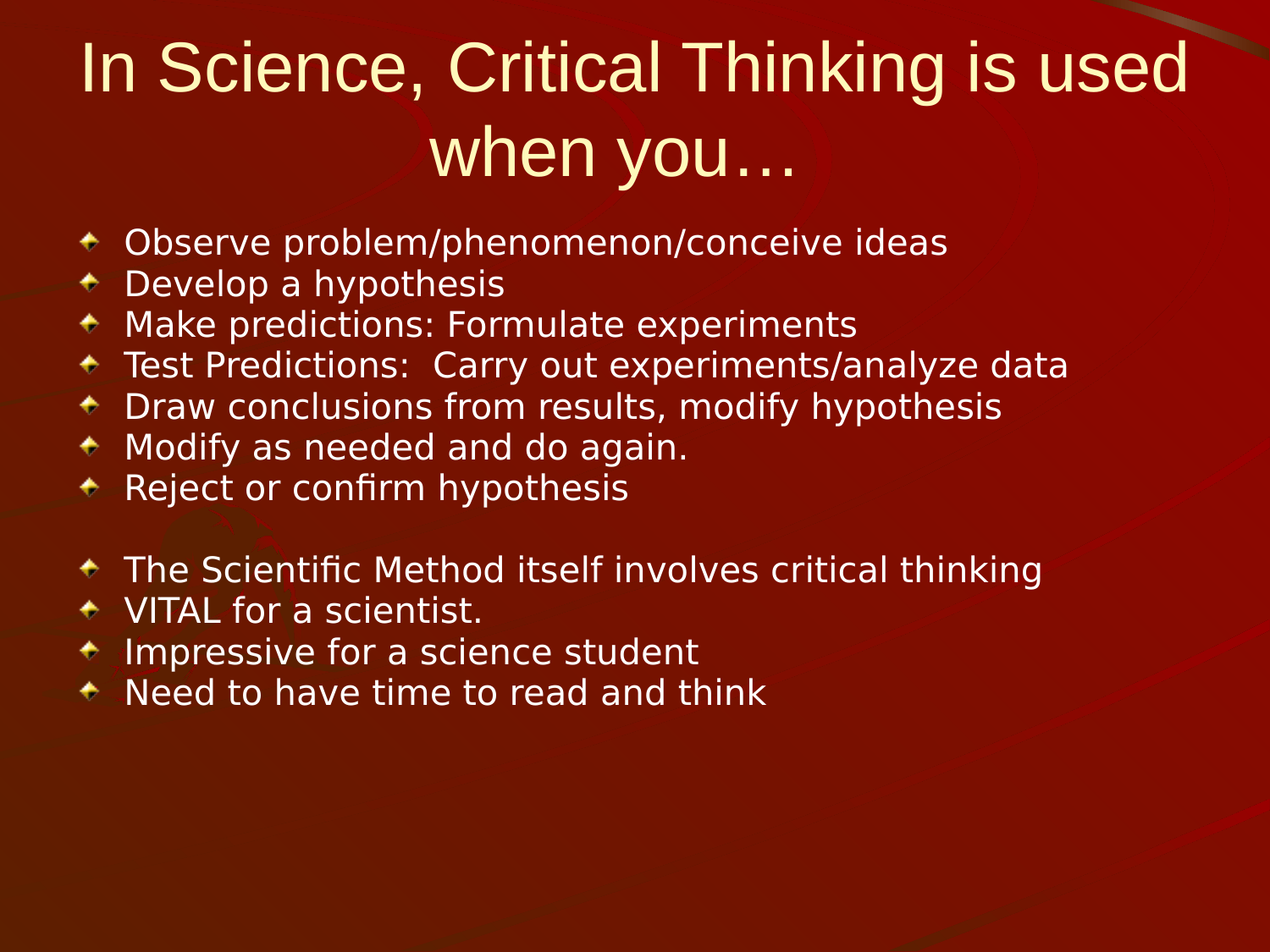

# In Science, Critical Thinking is used when you…
Observe problem/phenomenon/conceive ideas
Develop a hypothesis
Make predictions: Formulate experiments
Test Predictions:  Carry out experiments/analyze data
Draw conclusions from results, modify hypothesis
Modify as needed and do again.
Reject or confirm hypothesis

The Scientific Method itself involves critical thinking
VITAL for a scientist.
Impressive for a science student
Need to have time to read and think